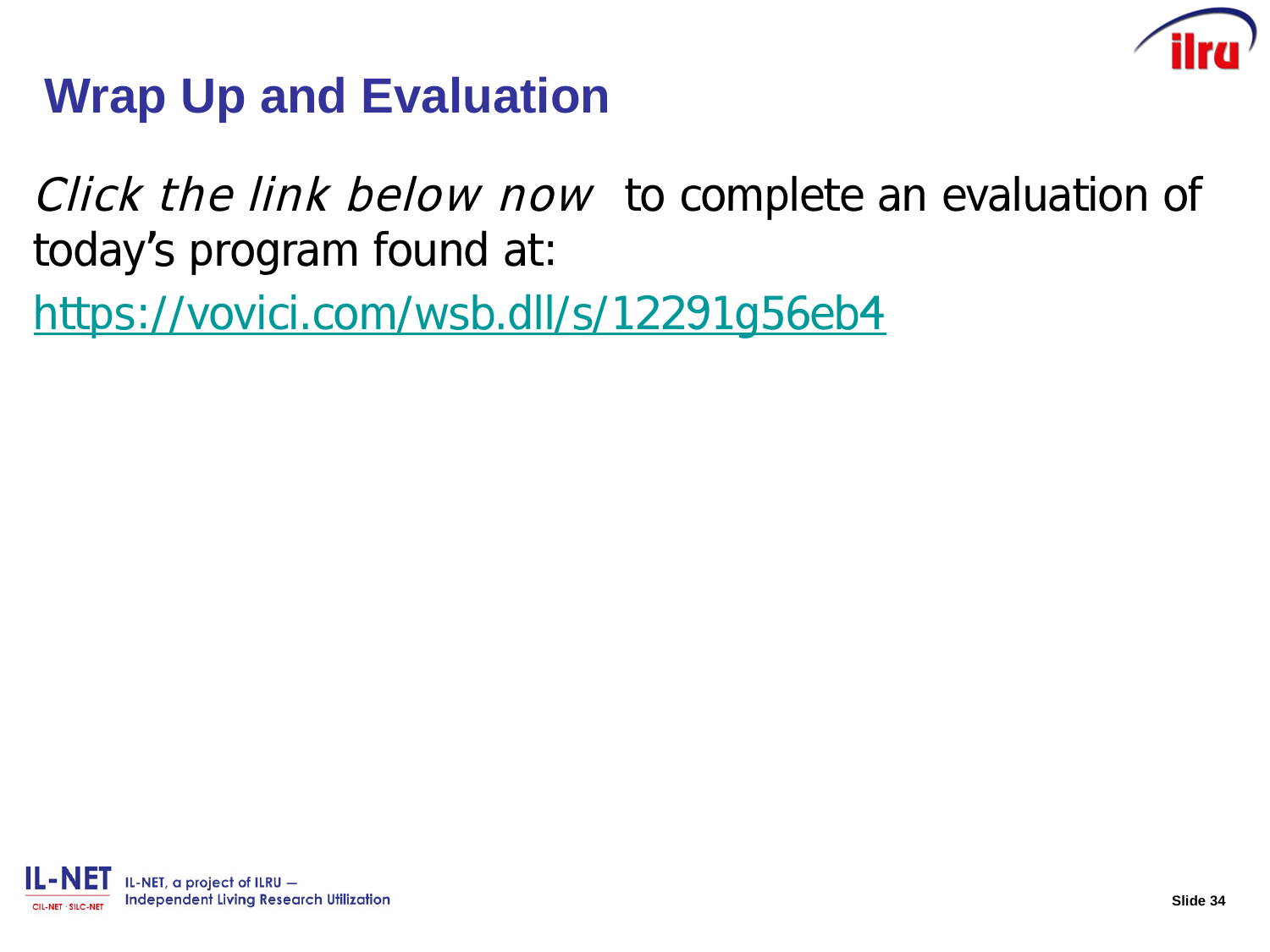

# Wrap Up and Evaluation
Click the link below now  to complete an evaluation of today’s program found at:
https://vovici.com/wsb.dll/s/12291g56eb4